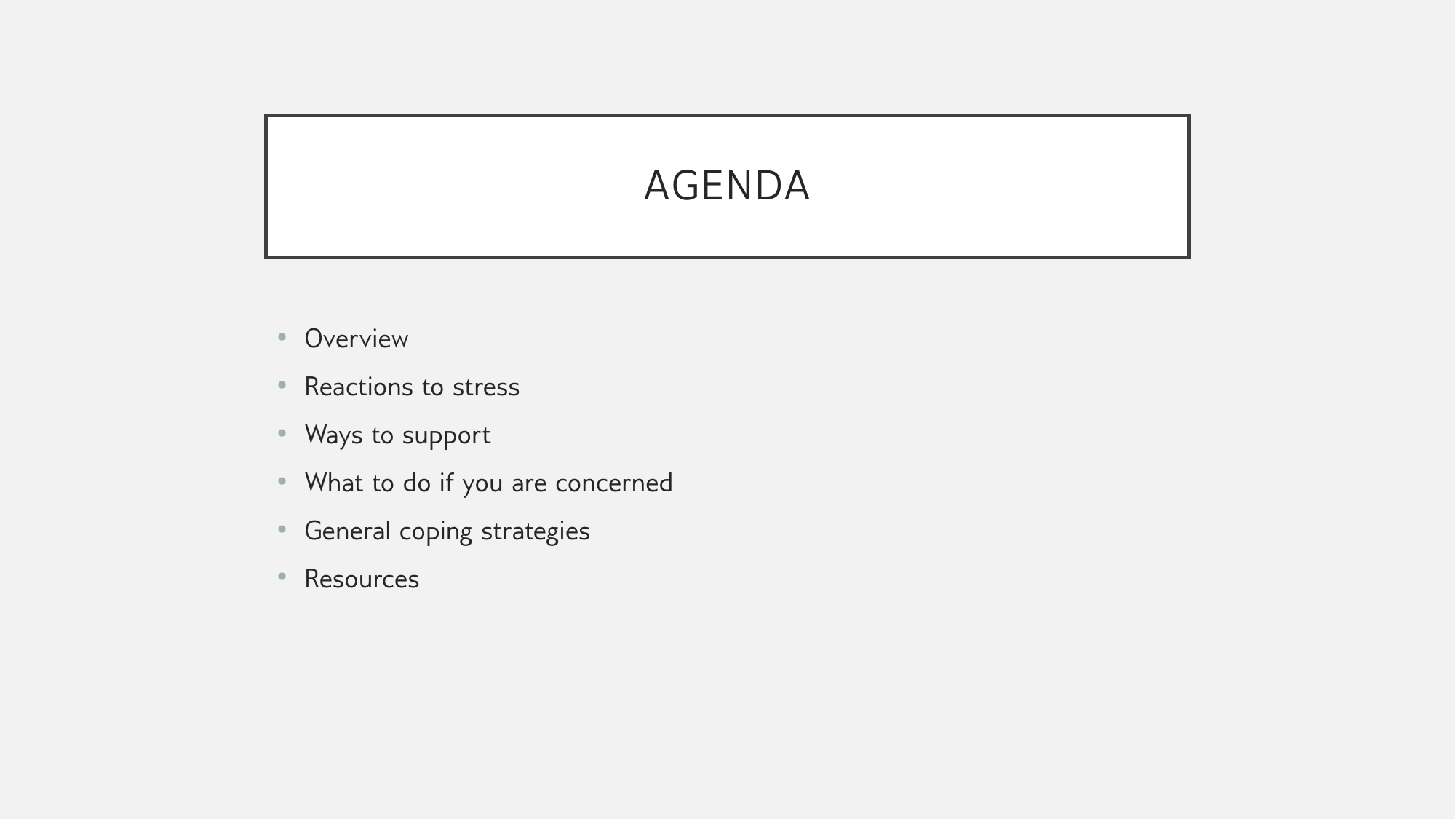

# agenda
Overview
Reactions to stress
Ways to support
What to do if you are concerned
General coping strategies
Resources